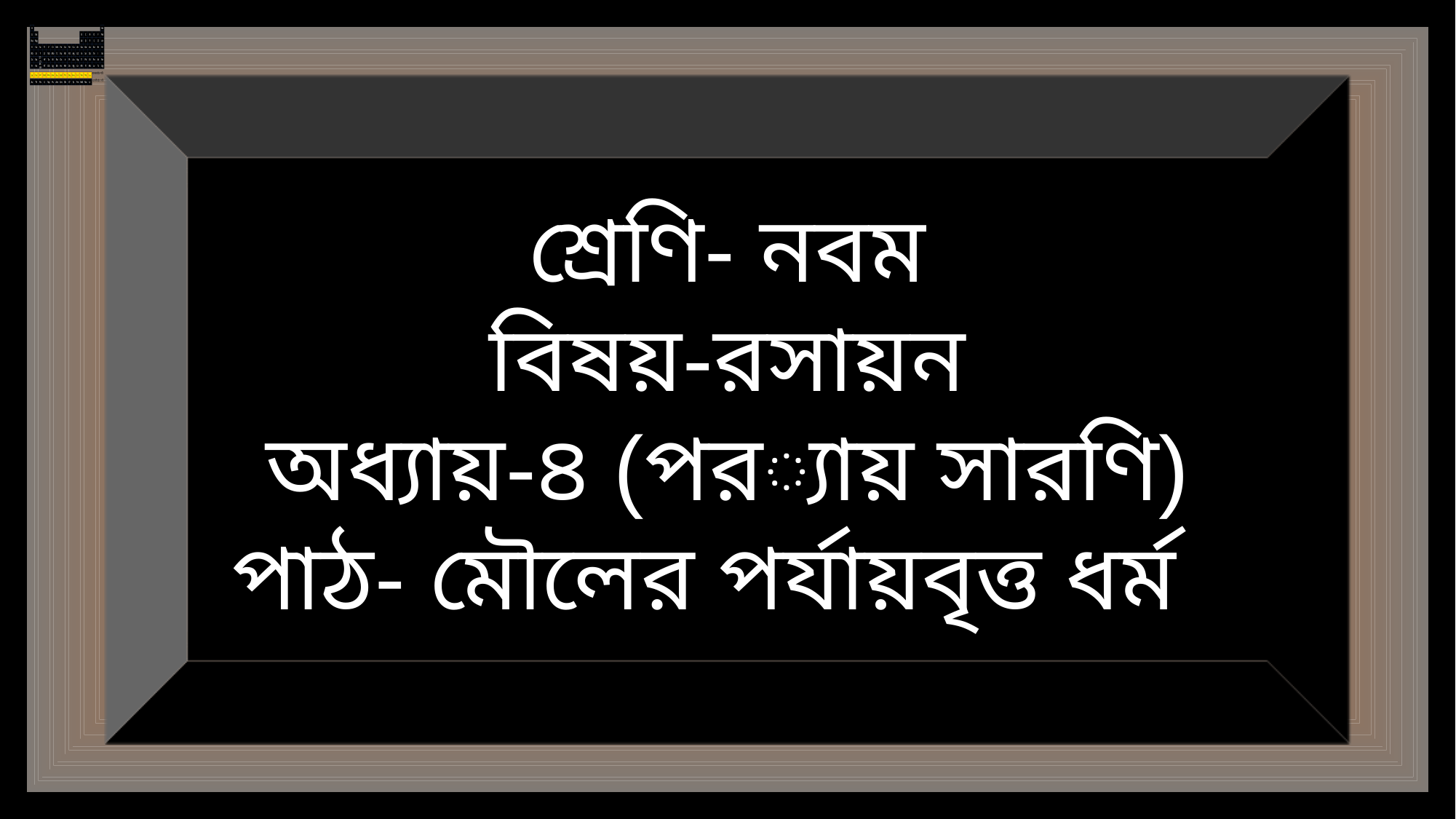

শ্রেণি- নবম
বিষয়-রসায়ন
অধ্যায়-৪ (পর্যায় সারণি)
পাঠ- মৌলের পর্যায়বৃত্ত ধর্ম